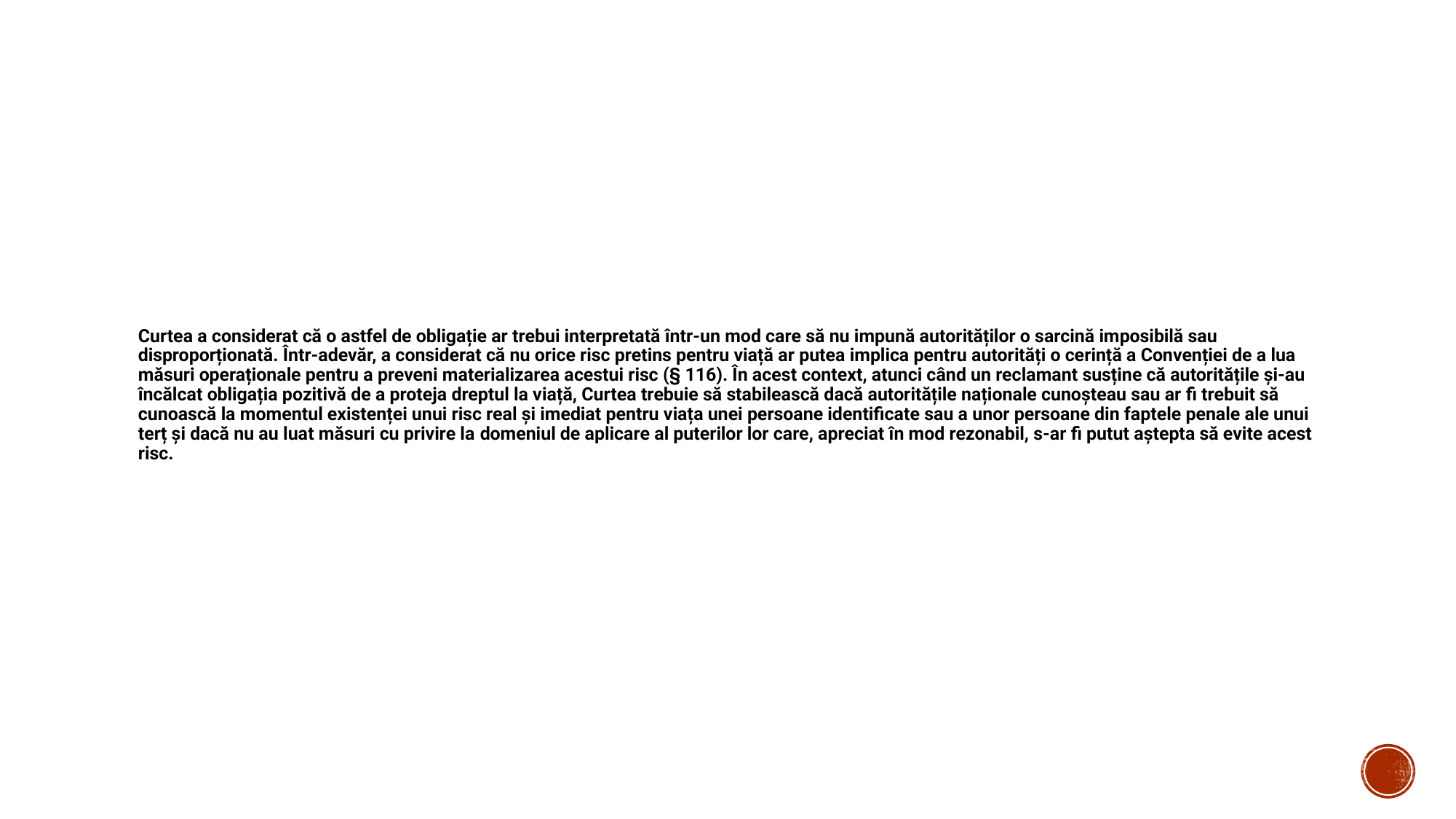

Curtea a considerat că o astfel de obligație ar trebui interpretată într-un mod care să nu impună autorităților o sarcină imposibilă sau disproporționată. Într-adevăr, a considerat că nu orice risc pretins pentru viață ar putea implica pentru autorități o cerință a Convenției de a lua măsuri operaționale pentru a preveni materializarea acestui risc (§ 116). În acest context, atunci când un reclamant susține că autoritățile și-au încălcat obligația pozitivă de a proteja dreptul la viață, Curtea trebuie să stabilească dacă autoritățile naționale cunoșteau sau ar fi trebuit să cunoască la momentul existenței unui risc real și imediat pentru viața unei persoane identificate sau a unor persoane din faptele penale ale unui terț și dacă nu au luat măsuri cu privire la domeniul de aplicare al puterilor lor care, apreciat în mod rezonabil, s-ar fi putut aștepta să evite acest risc.